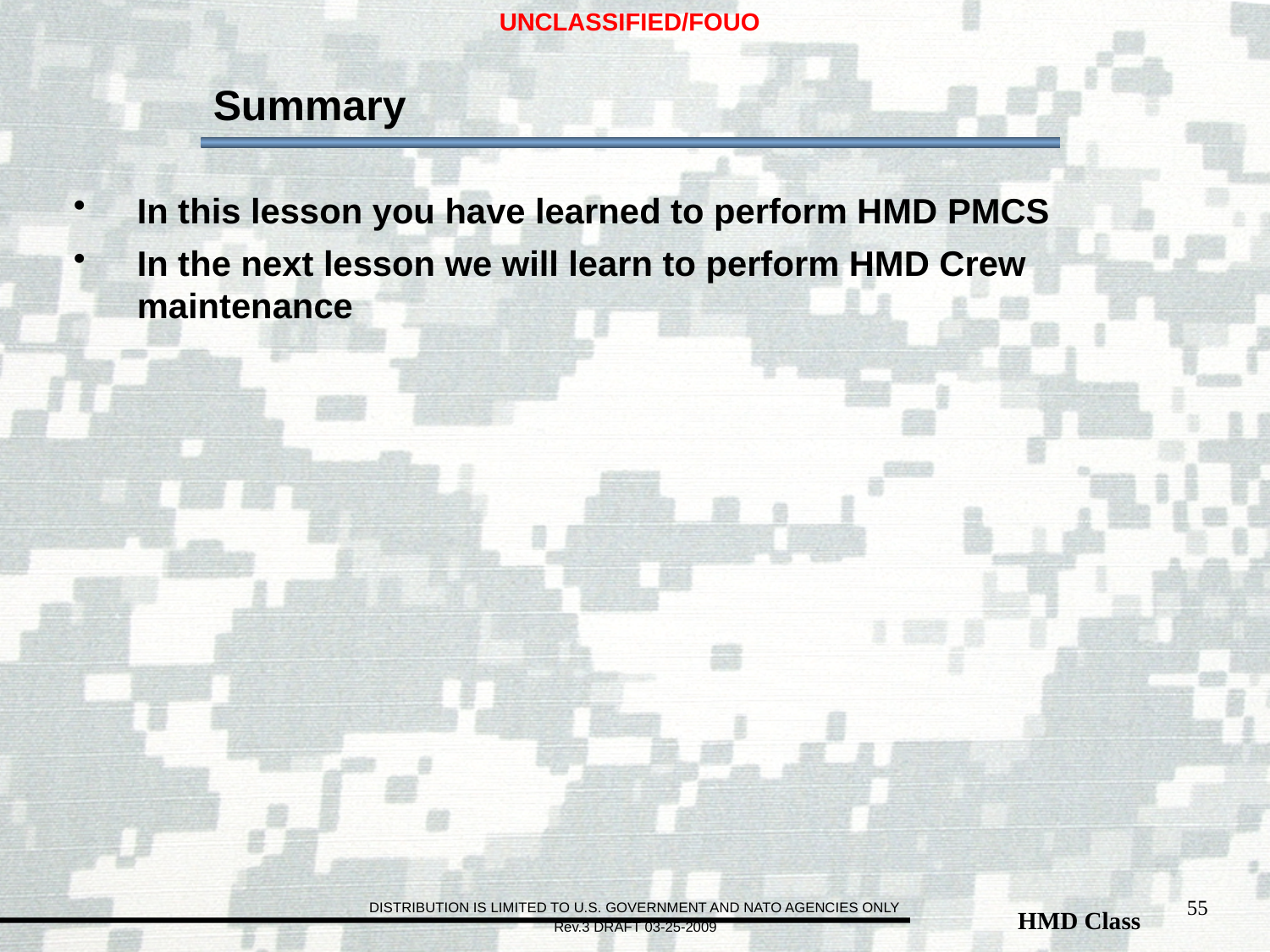

Summary
In this lesson you have learned to perform HMD PMCS
In the next lesson we will learn to perform HMD Crew maintenance